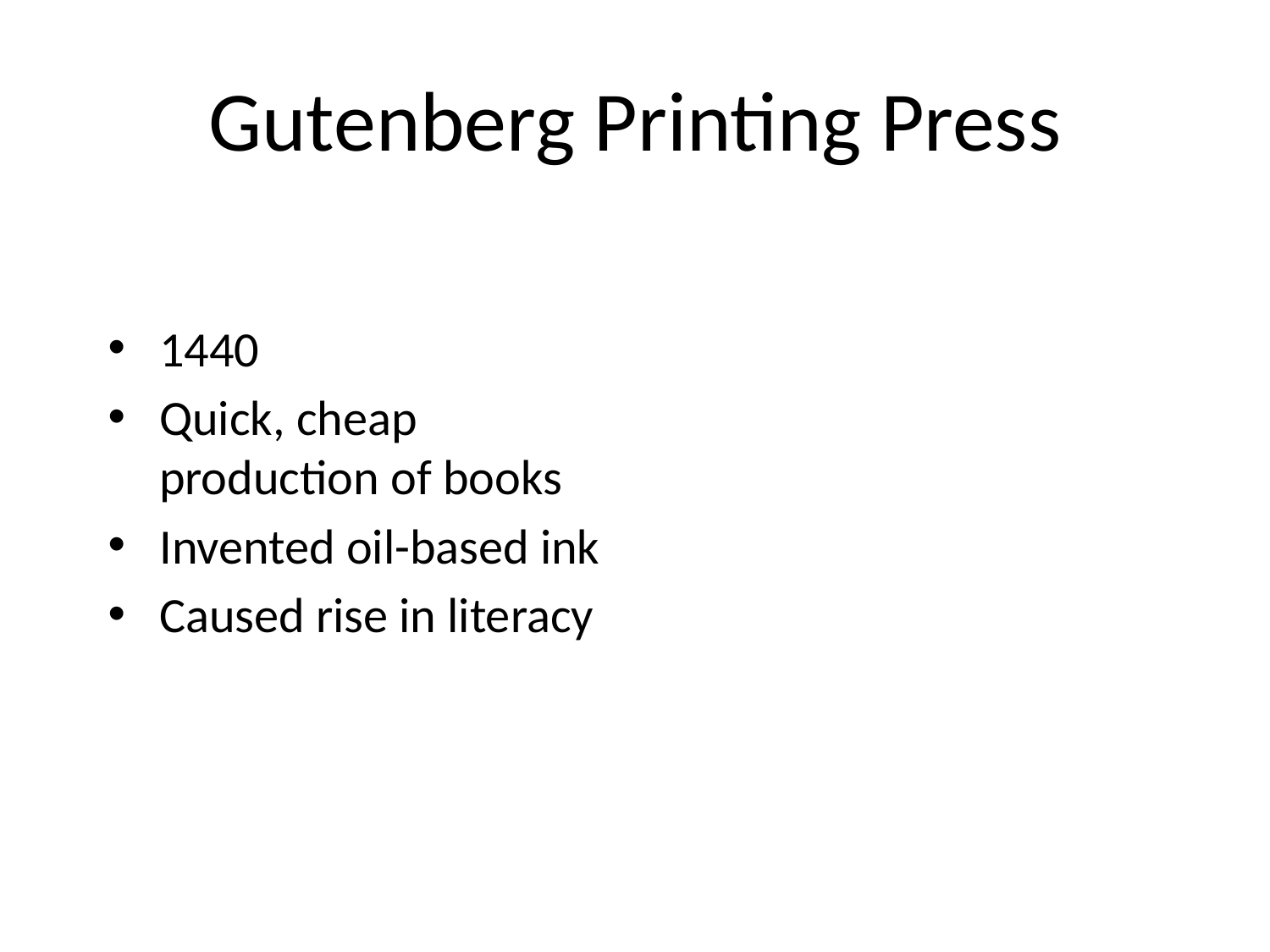

# Gutenberg Printing Press
1440
Quick, cheap production of books
Invented oil-based ink
Caused rise in literacy